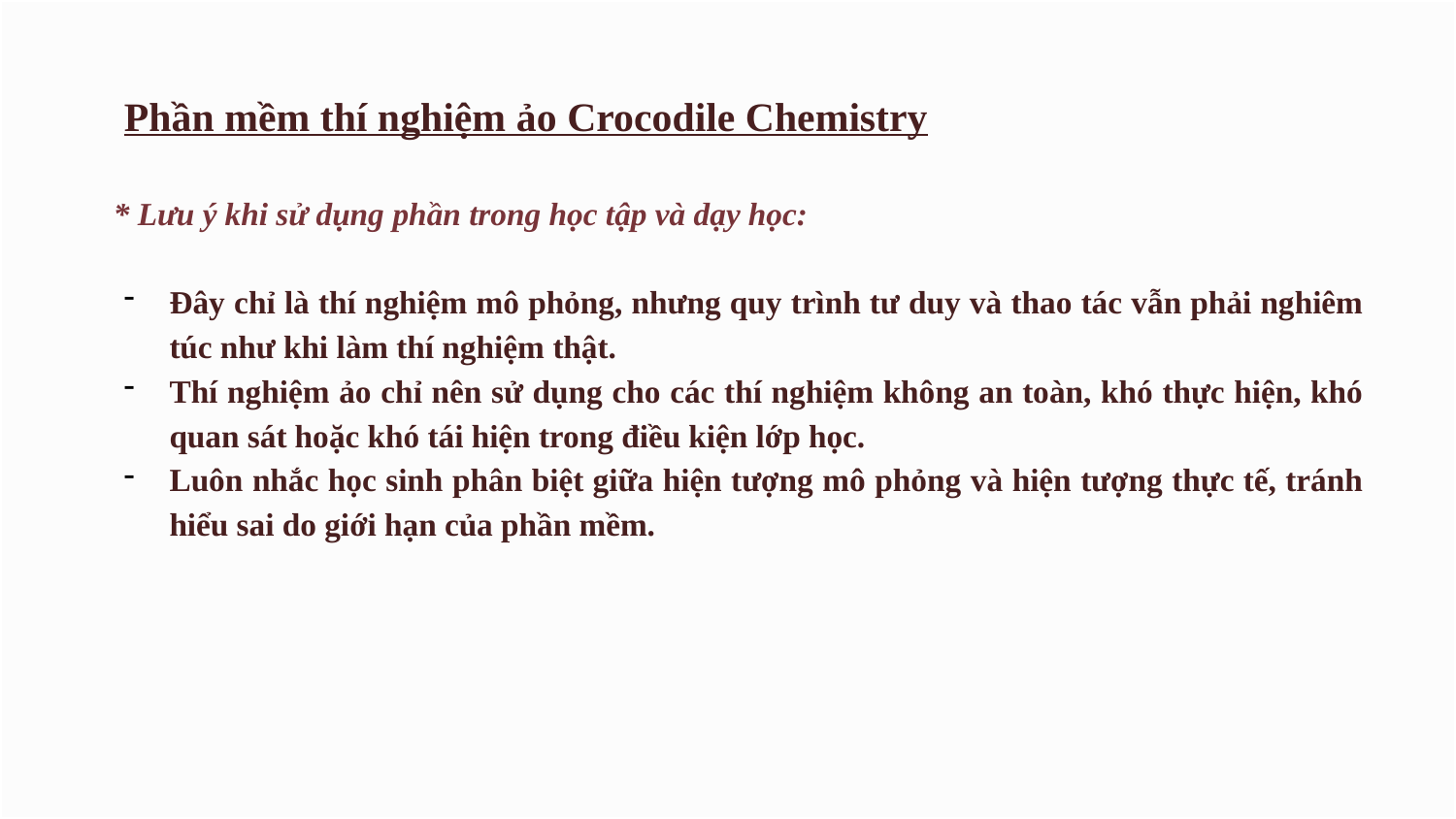

Phần mềm thí nghiệm ảo Crocodile Chemistry
* Lưu ý khi sử dụng phần trong học tập và dạy học:
Đây chỉ là thí nghiệm mô phỏng, nhưng quy trình tư duy và thao tác vẫn phải nghiêm túc như khi làm thí nghiệm thật.
Thí nghiệm ảo chỉ nên sử dụng cho các thí nghiệm không an toàn, khó thực hiện, khó quan sát hoặc khó tái hiện trong điều kiện lớp học.
Luôn nhắc học sinh phân biệt giữa hiện tượng mô phỏng và hiện tượng thực tế, tránh hiểu sai do giới hạn của phần mềm.